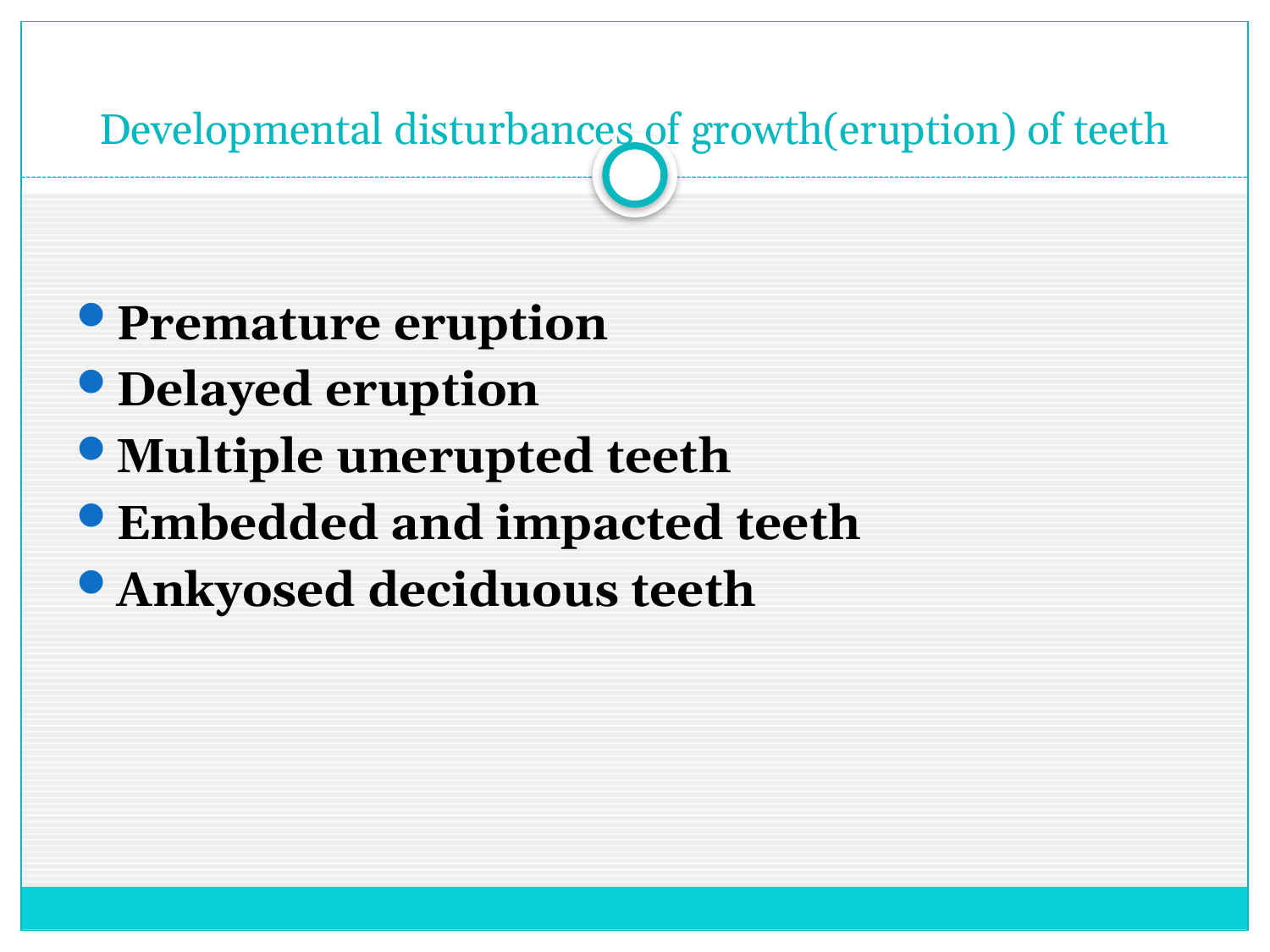

# Developmental disturbances of growth(eruption) of teeth
Premature eruption
Delayed eruption
Multiple unerupted teeth
Embedded and impacted teeth
Ankyosed deciduous teeth